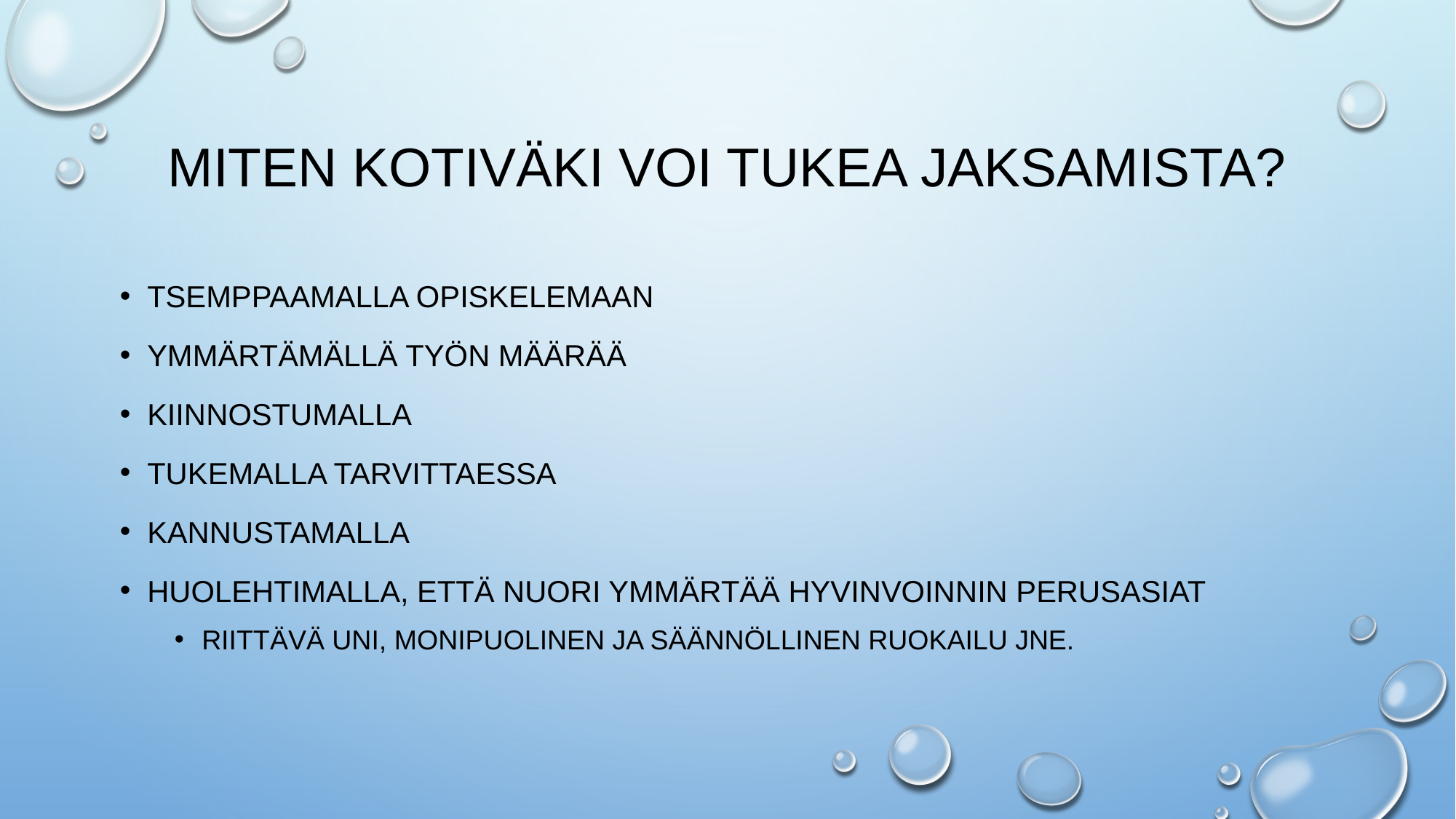

# Miten kotiväki voi tukea jaksamista?
Tsemppaamalla opiskelemaan
ymmärtämällä työn määrää
kiinnostumalla
tukemalla tarvittaessa
Kannustamalla
Huolehtimalla, että nuori ymmärtää hyvinvoinnin perusasiat
Riittävä uni, Monipuolinen ja säännöllinen ruokailu jne.